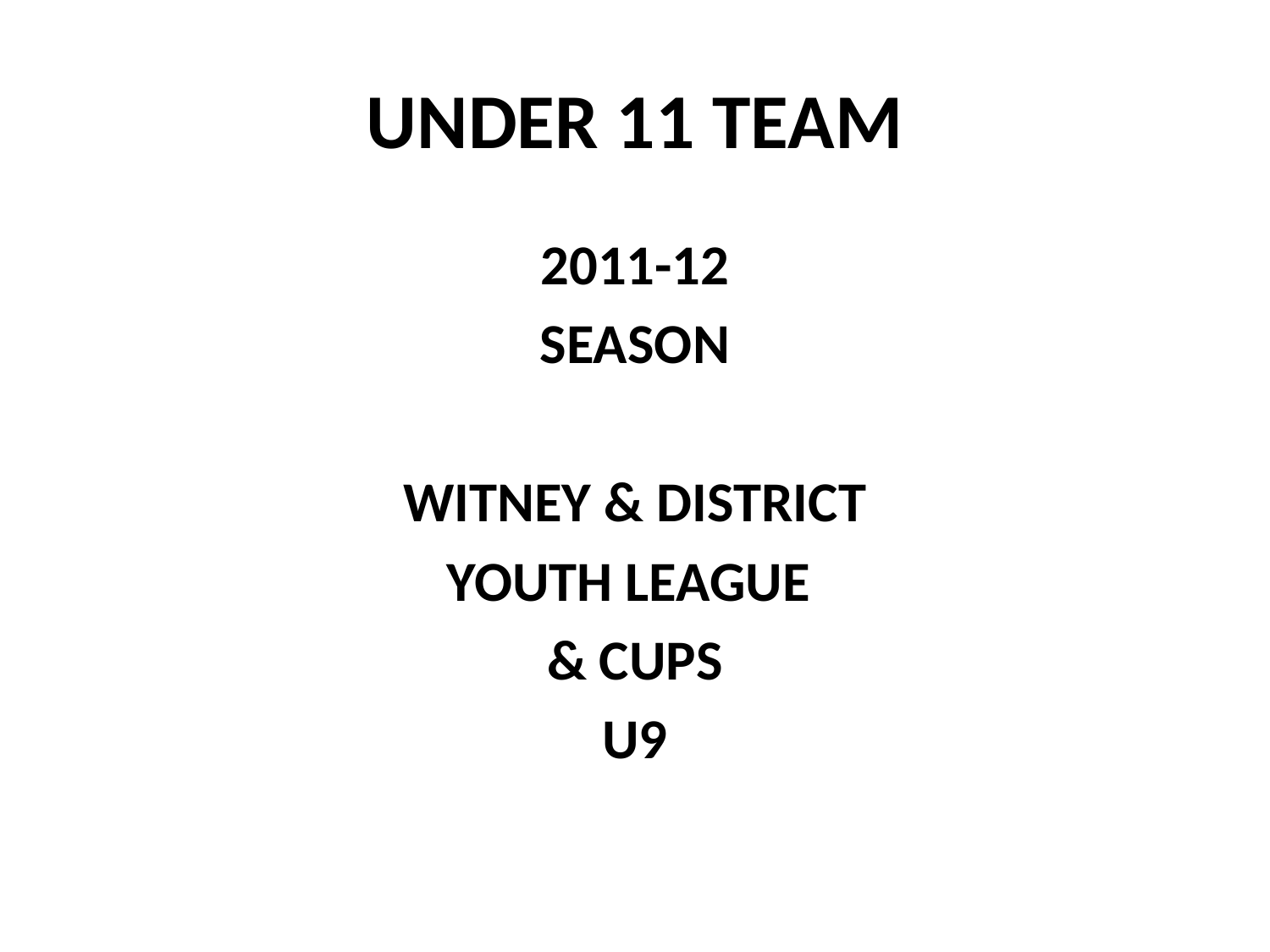

# UNDER 11 TEAM
2011-12
SEASON

WITNEY & DISTRICT
YOUTH LEAGUE
& CUPS
U9